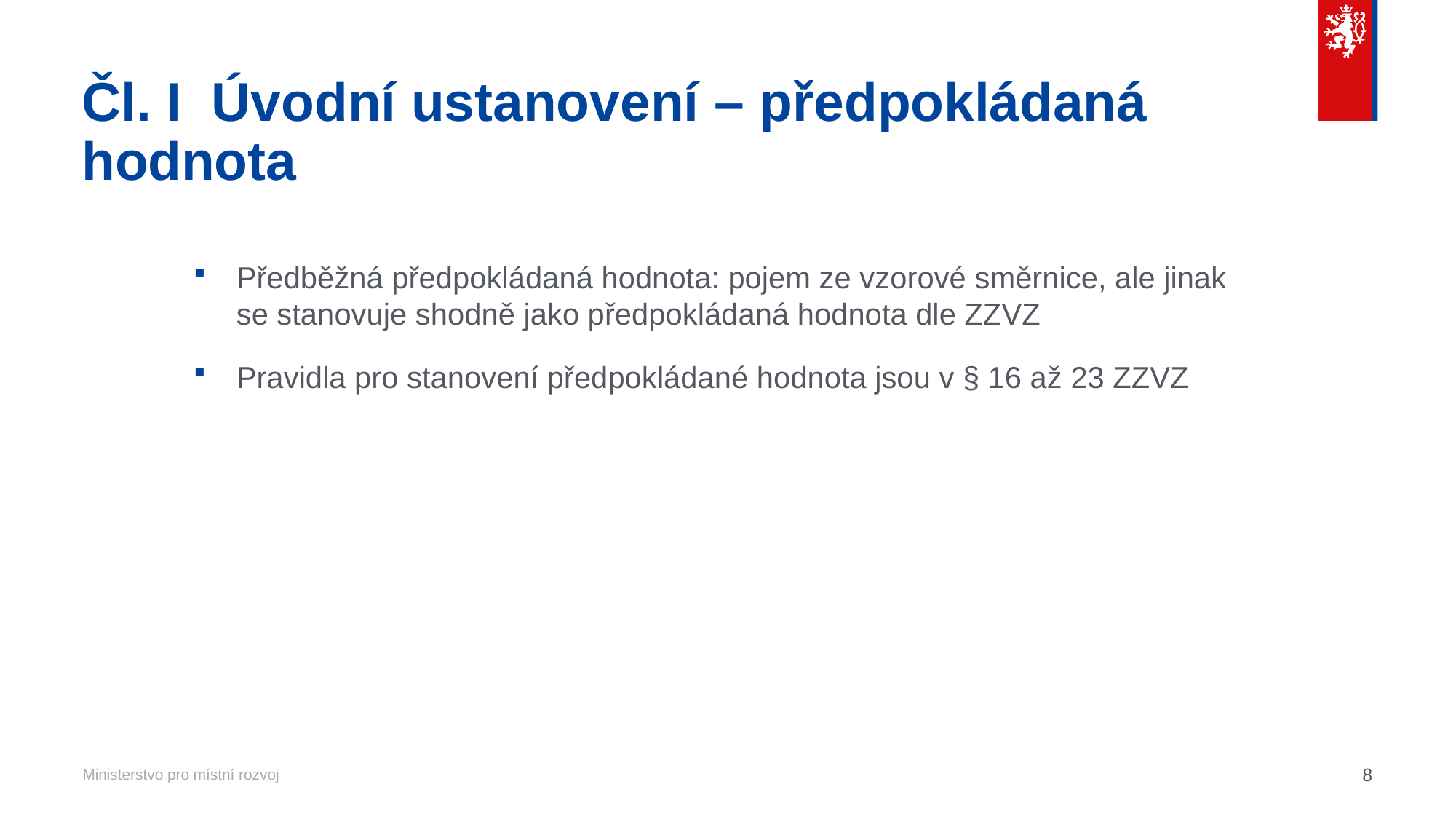

# Čl. I  Úvodní ustanovení – předpokládaná hodnota
Předběžná předpokládaná hodnota: pojem ze vzorové směrnice, ale jinak se stanovuje shodně jako předpokládaná hodnota dle ZZVZ
Pravidla pro stanovení předpokládané hodnota jsou v § 16 až 23 ZZVZ
8